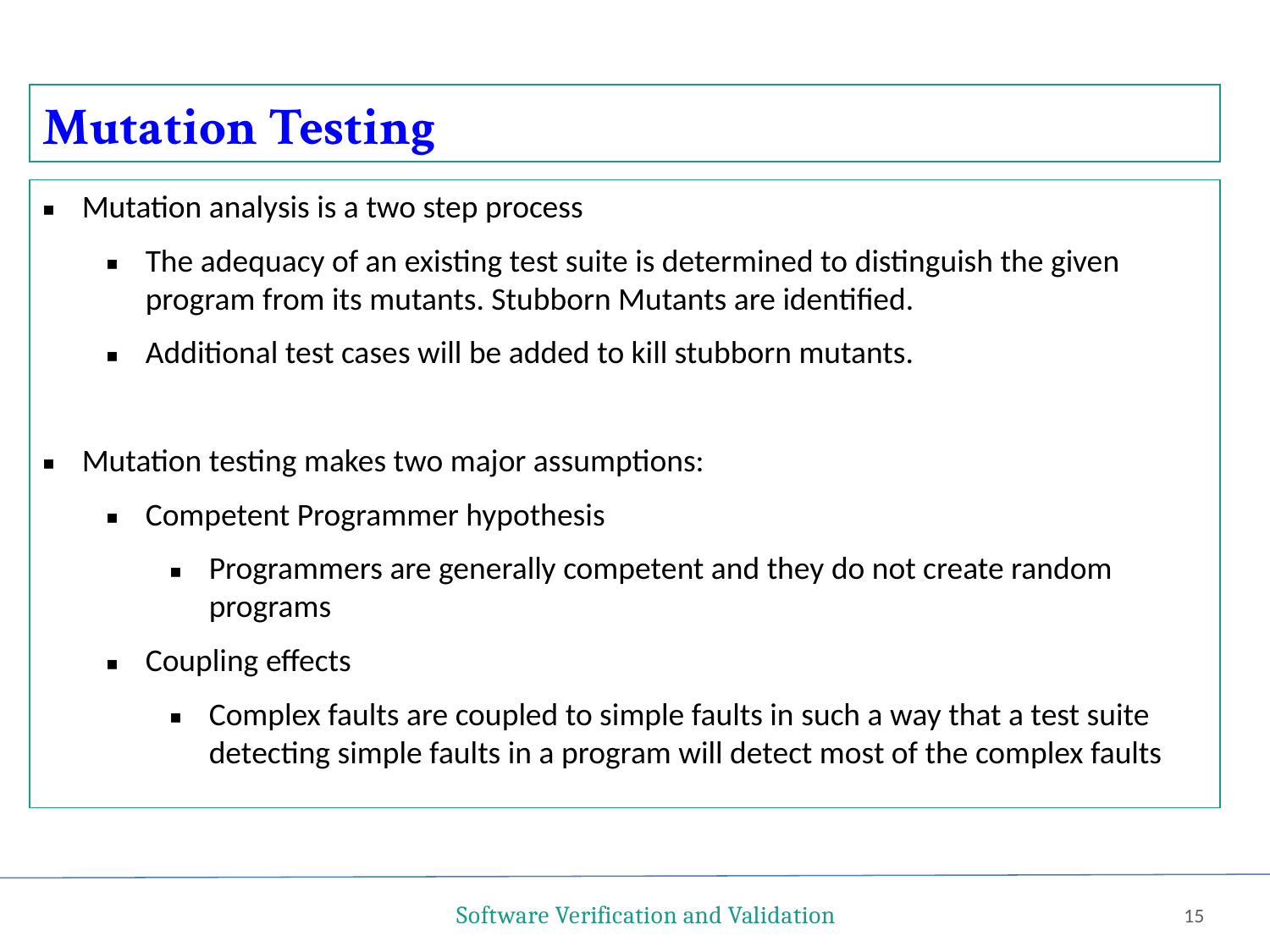

Mutation Testing
Mutation analysis is a two step process
The adequacy of an existing test suite is determined to distinguish the given program from its mutants. Stubborn Mutants are identified.
Additional test cases will be added to kill stubborn mutants.

Mutation testing makes two major assumptions:
Competent Programmer hypothesis
Programmers are generally competent and they do not create random programs
Coupling effects
Complex faults are coupled to simple faults in such a way that a test suite detecting simple faults in a program will detect most of the complex faults
Software Verification and Validation
15